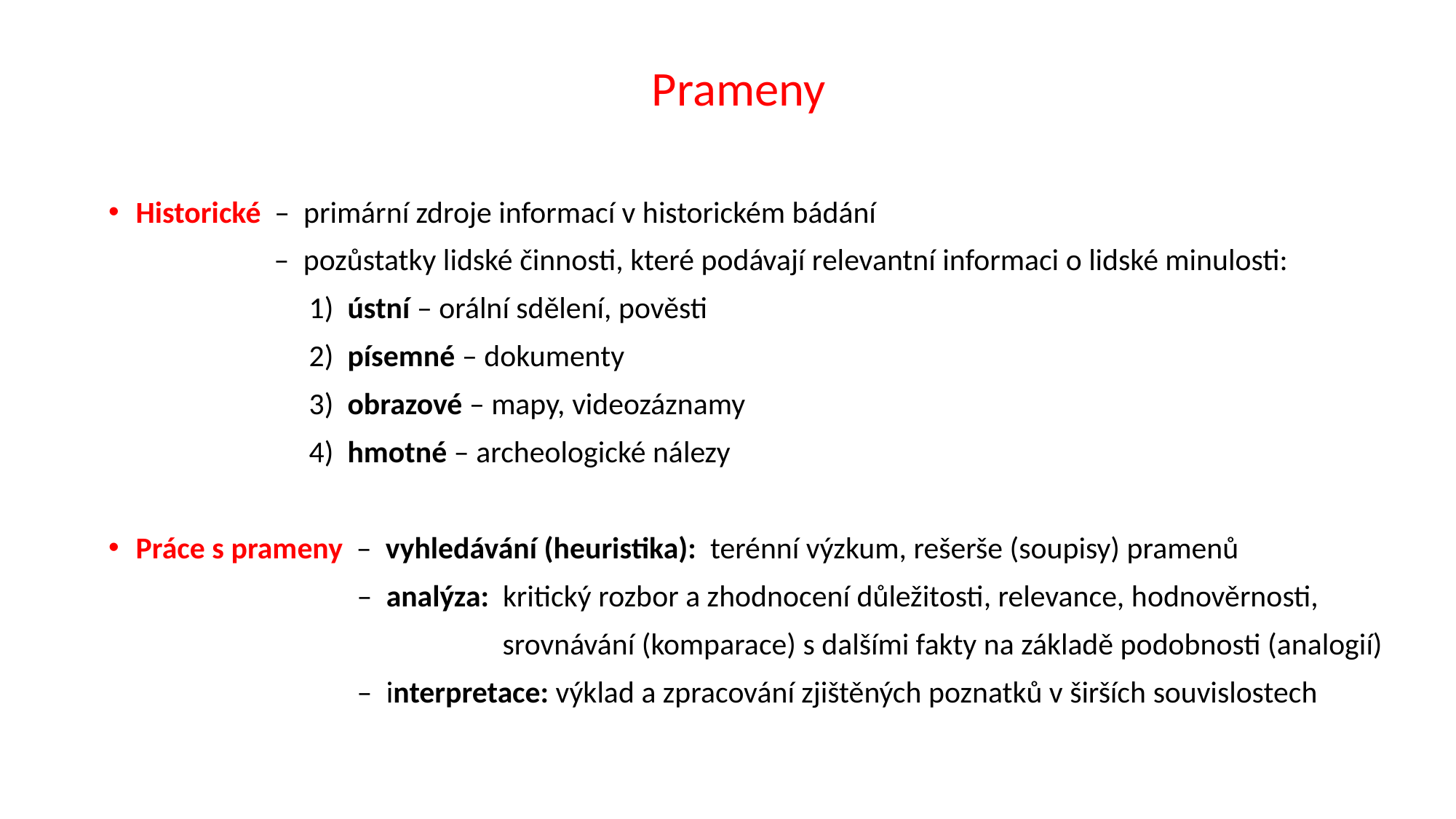

# Prameny
Historické  –  primární zdroje informací v historickém bádání
                        –  pozůstatky lidské činnosti, které podávají relevantní informaci o lidské minulosti:
                             1)  ústní – orální sdělení, pověsti
                             2)  písemné – dokumenty
                             3)  obrazové – mapy, videozáznamy
                             4)  hmotné – archeologické nálezy

Práce s prameny  –  vyhledávání (heuristika):  terénní výzkum, rešerše (soupisy) pramenů
                                    –  analýza:  kritický rozbor a zhodnocení důležitosti, relevance, hodnověrnosti,
                                                         srovnávání (komparace) s dalšími fakty na základě podobnosti (analogií)
                                    –  interpretace: výklad a zpracování zjištěných poznatků v širších souvislostech